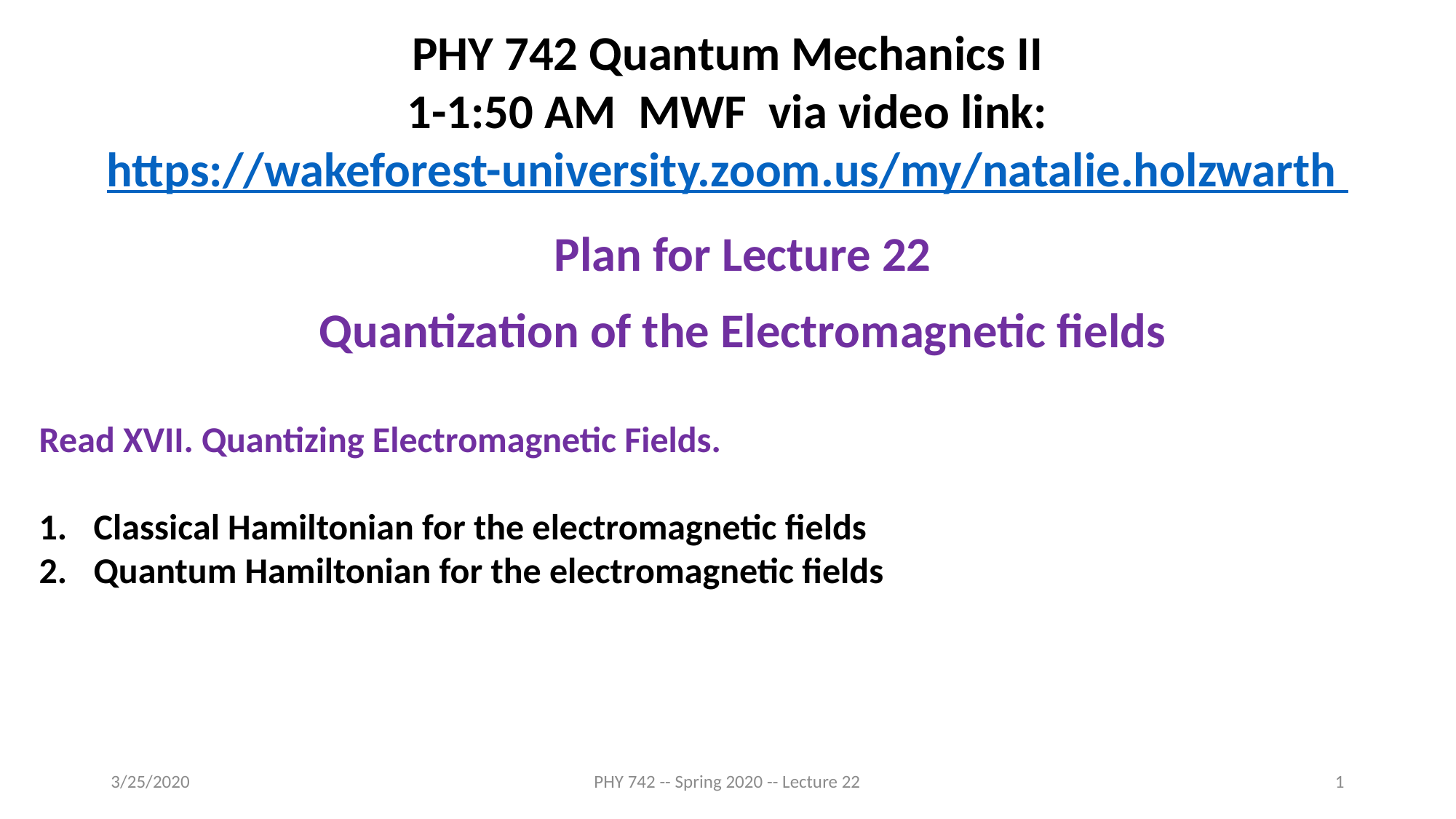

PHY 742 Quantum Mechanics II
1-1:50 AM  MWF  via video link:
https://wakeforest-university.zoom.us/my/natalie.holzwarth

Plan for Lecture 22

Quantization of the Electromagnetic fields

Read XVII. Quantizing Electromagnetic Fields.

Classical Hamiltonian for the electromagnetic fields
Quantum Hamiltonian for the electromagnetic fields

3/25/2020
PHY 742 -- Spring 2020 -- Lecture 22
1